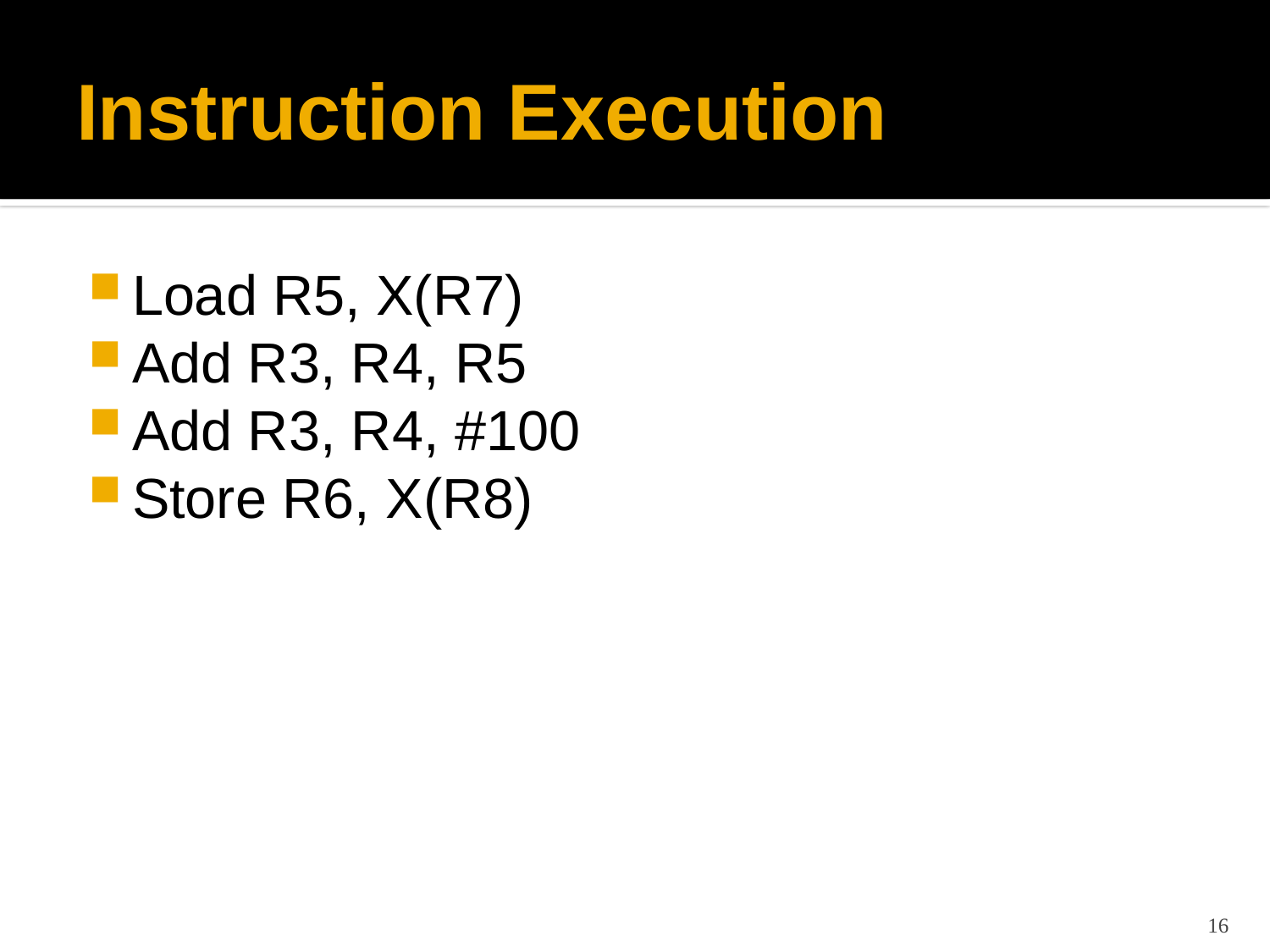

# Instruction Execution
Load R5, X(R7)
Add R3, R4, R5
Add R3, R4, #100
Store R6, X(R8)

16